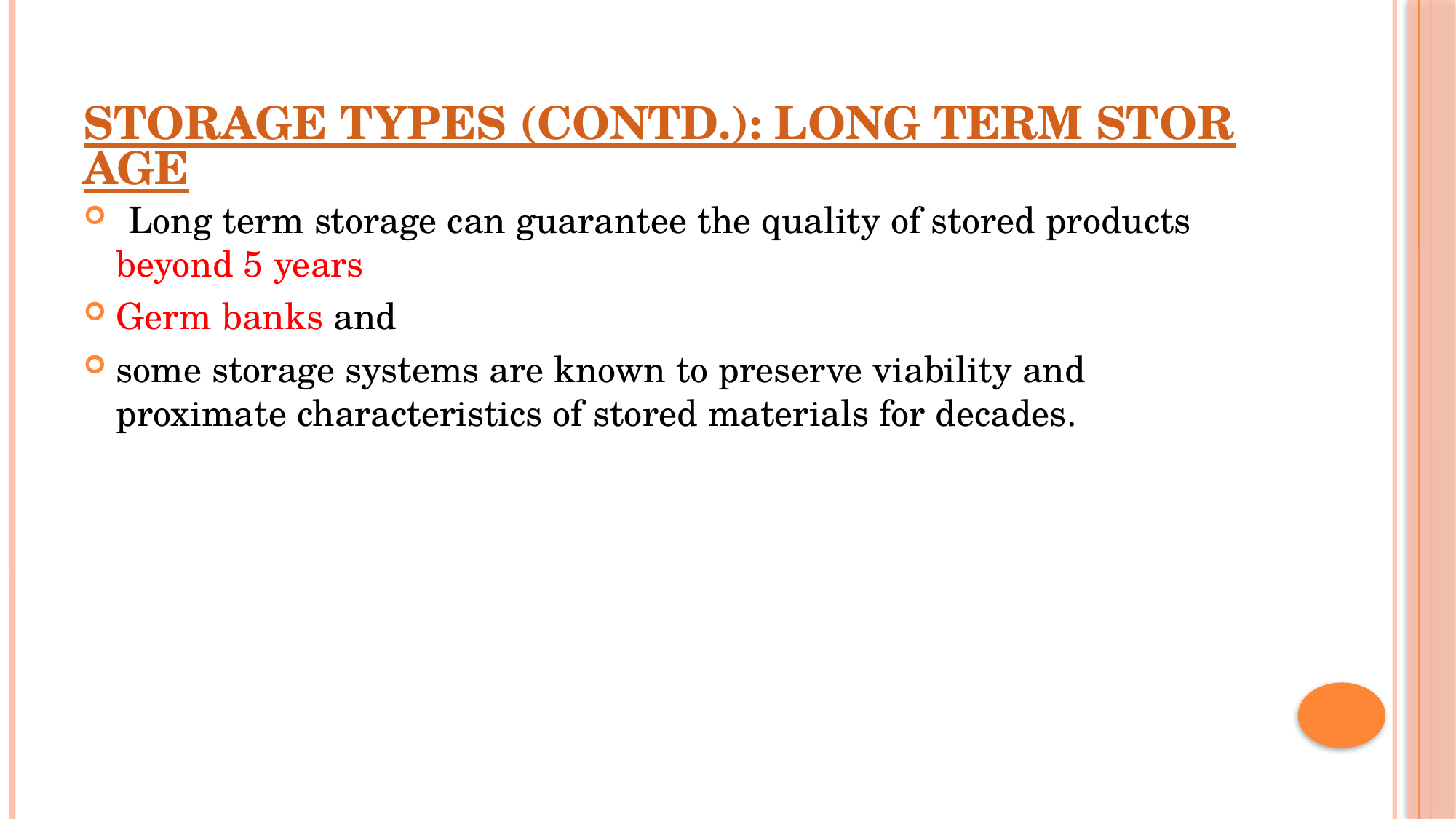

# Storage Types (Contd.): Long Term Storage
 Long term storage can guarantee the quality of stored products beyond 5 years
Germ banks and
some storage systems are known to preserve viability and proximate characteristics of stored materials for decades.